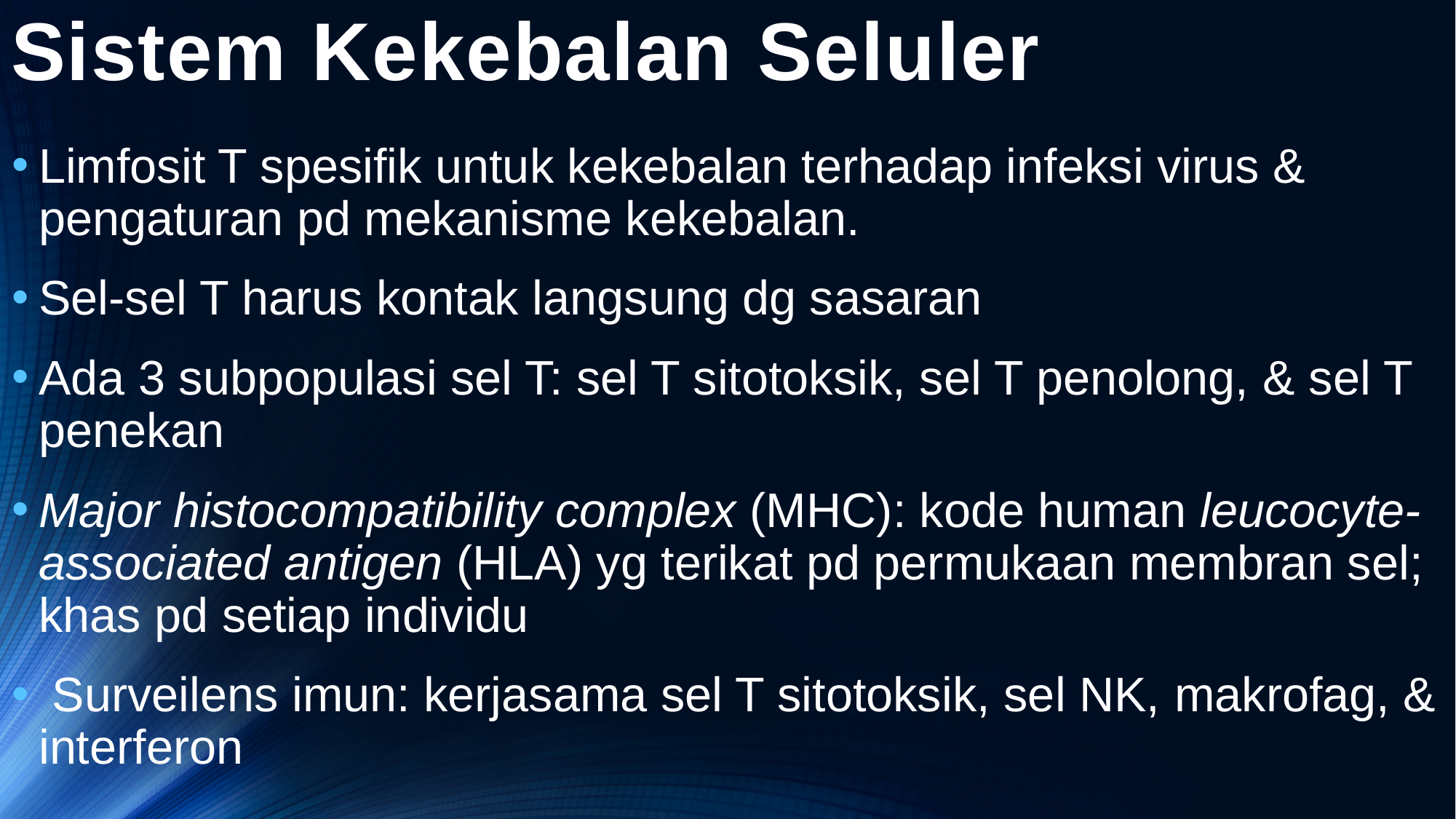

# Sistem Kekebalan Seluler
Limfosit T spesifik untuk kekebalan terhadap infeksi virus & pengaturan pd mekanisme kekebalan.
Sel-sel T harus kontak langsung dg sasaran
Ada 3 subpopulasi sel T: sel T sitotoksik, sel T penolong, & sel T penekan
Major histocompatibility complex (MHC): kode human leucocyte-associated antigen (HLA) yg terikat pd permukaan membran sel; khas pd setiap individu
 Surveilens imun: kerjasama sel T sitotoksik, sel NK, makrofag, & interferon